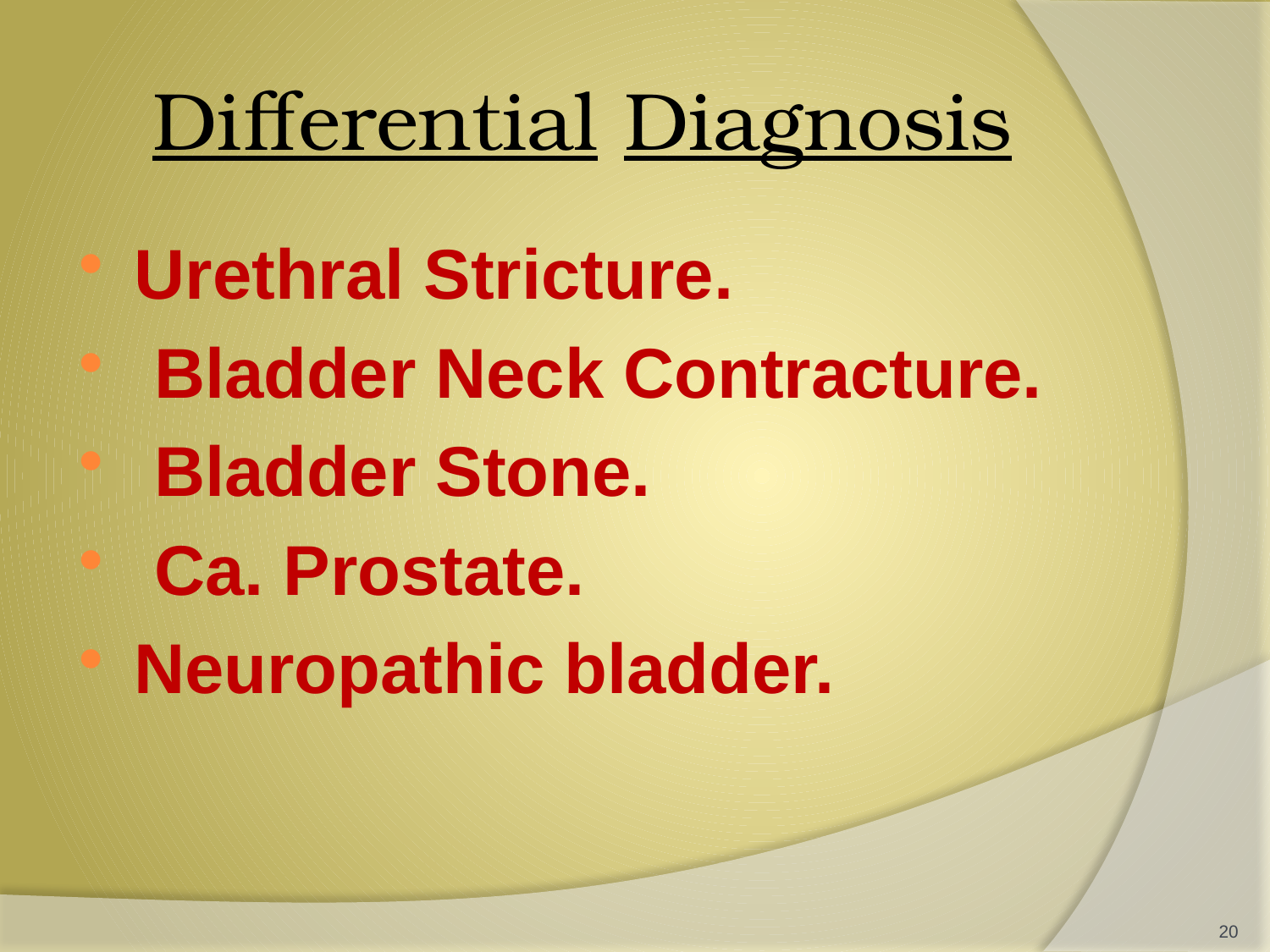

# Differential Diagnosis
Urethral Stricture.
 Bladder Neck Contracture.
 Bladder Stone.
 Ca. Prostate.
Neuropathic bladder.
20